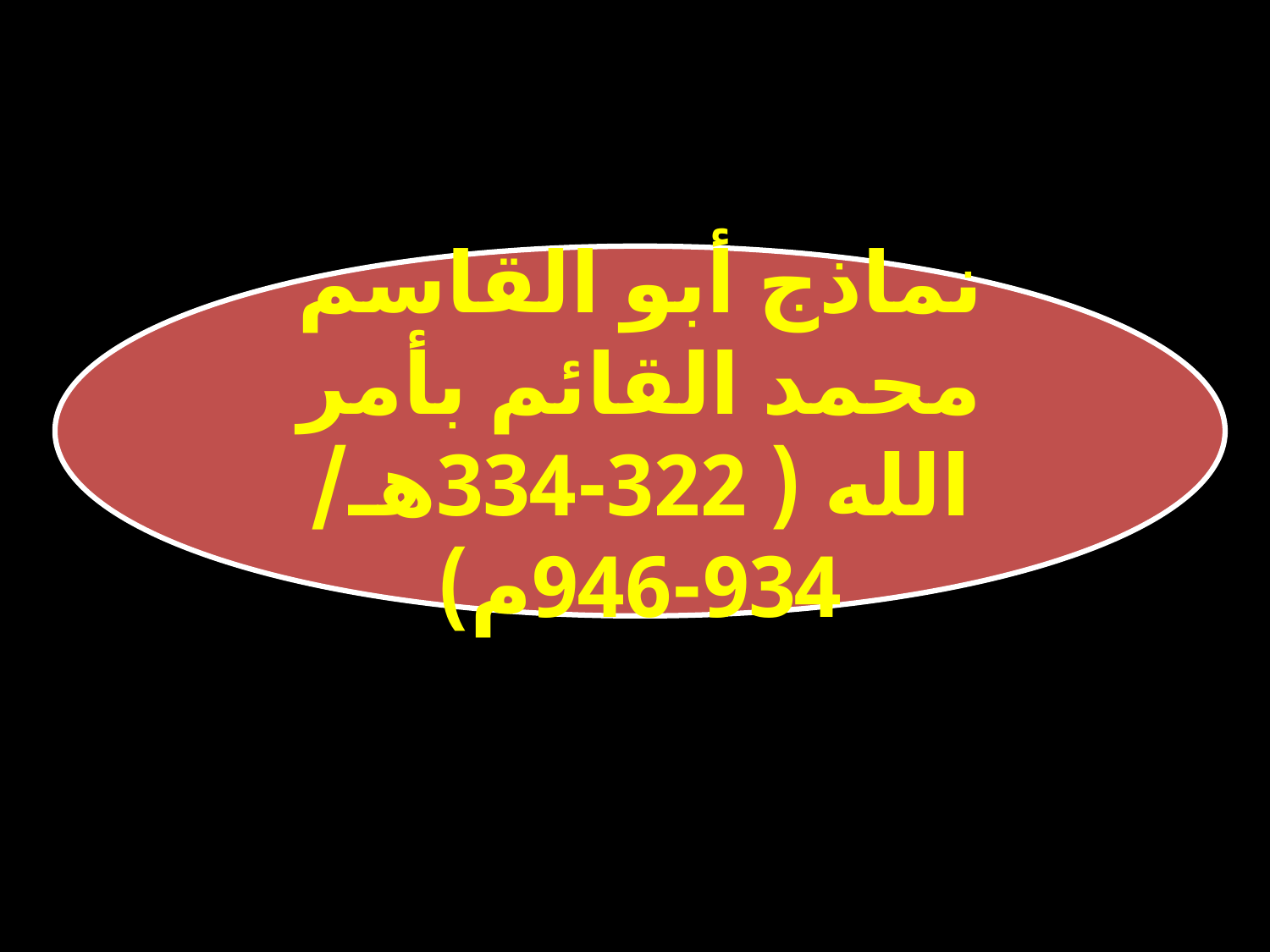

#
نماذج أبو القاسم محمد القائم بأمر الله ( 322-334هـ/ 934-946م)